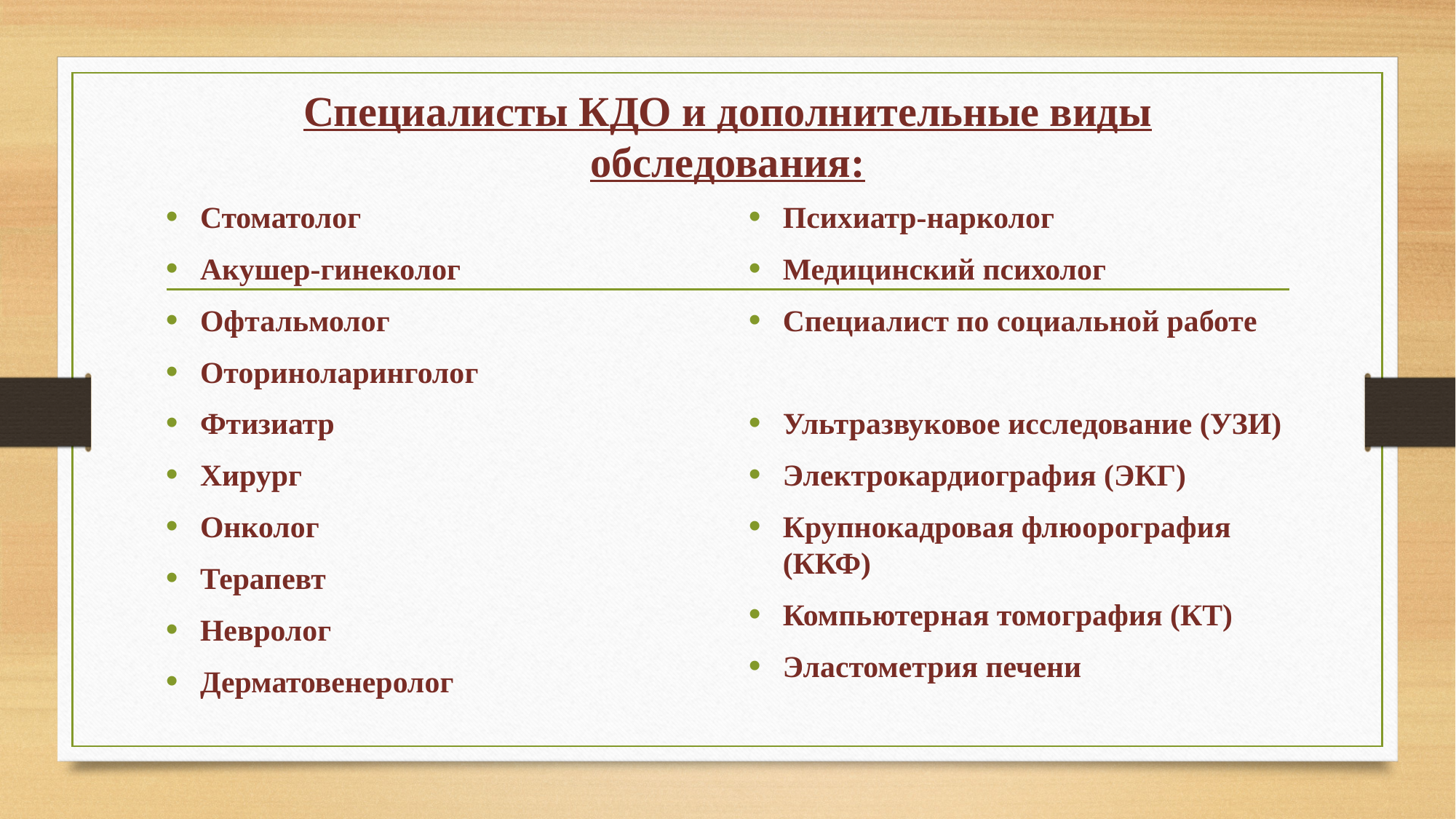

# Специалисты КДО и дополнительные виды обследования:
Стоматолог
Акушер-гинеколог
Офтальмолог
Оториноларинголог
Фтизиатр
Хирург
Онколог
Терапевт
Невролог
Дерматовенеролог

Психиатр-нарколог
Медицинский психолог
Специалист по социальной работе

Ультразвуковое исследование (УЗИ)
Электрокардиография (ЭКГ)
Крупнокадровая флюорография (ККФ)
Компьютерная томография (КТ)
Эластометрия печени